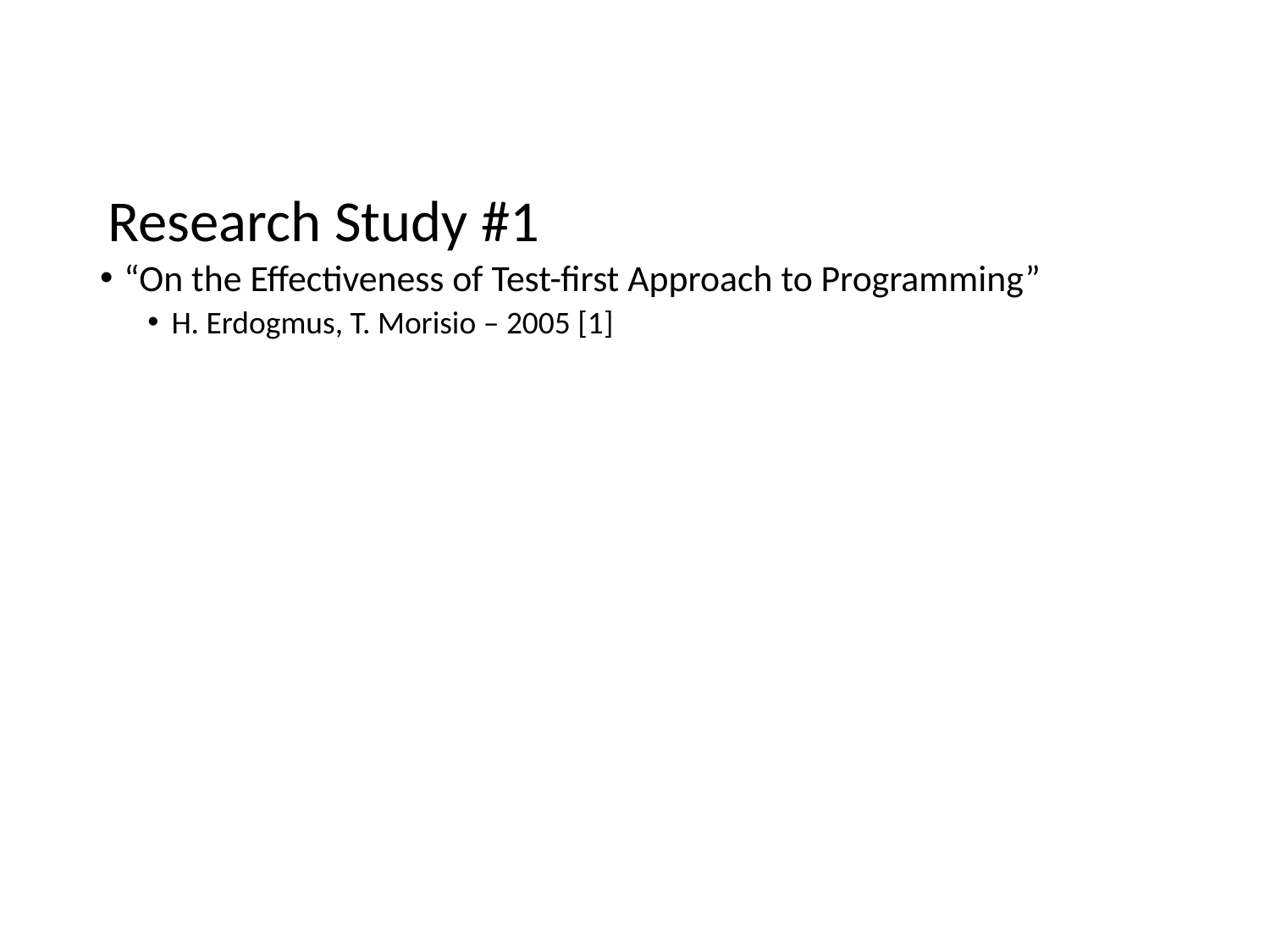

# Research Study #1
“On the Effectiveness of Test-first Approach to Programming”
H. Erdogmus, T. Morisio – 2005 [1]